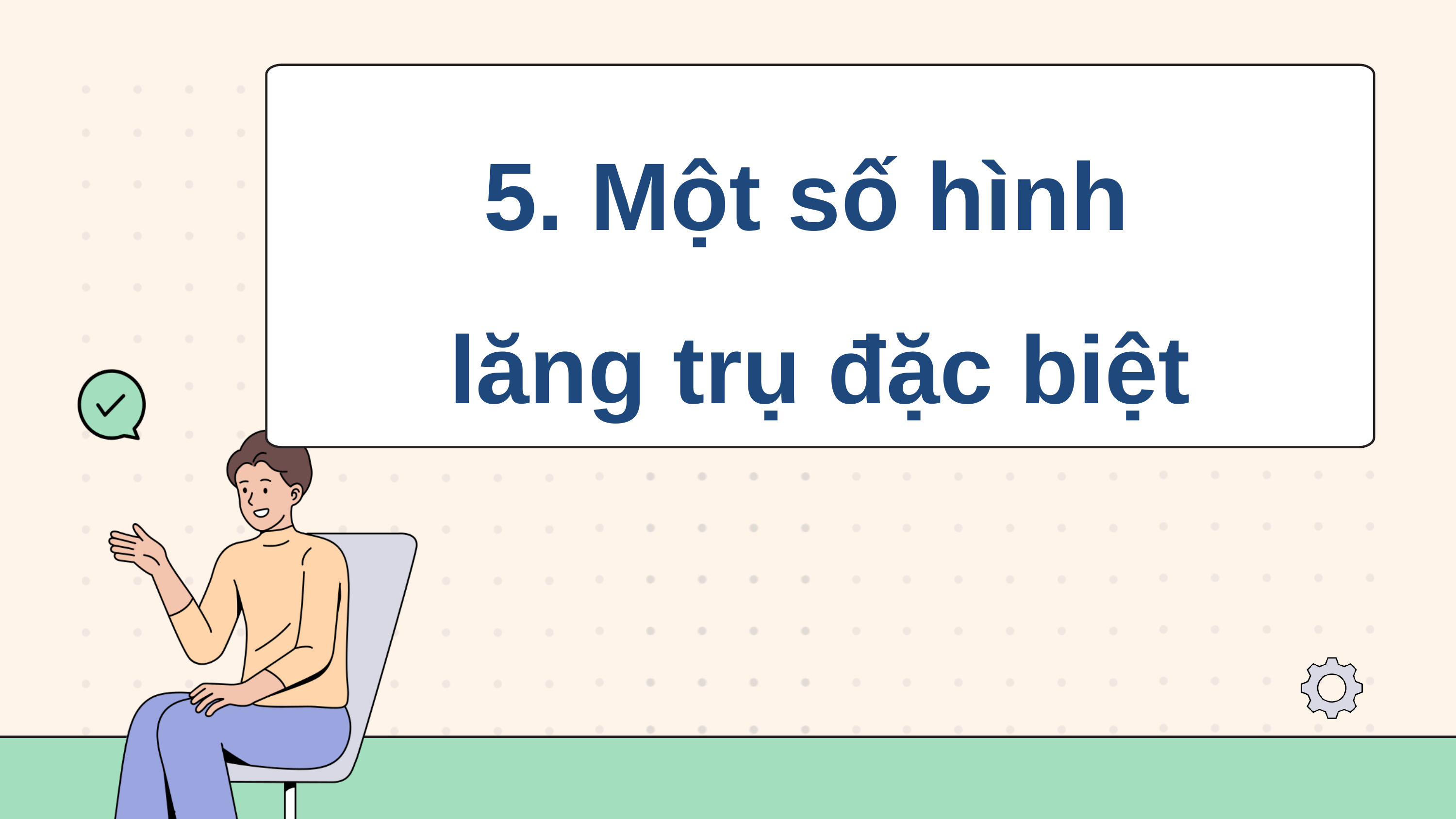

5. Một số hình
lăng trụ đặc biệt